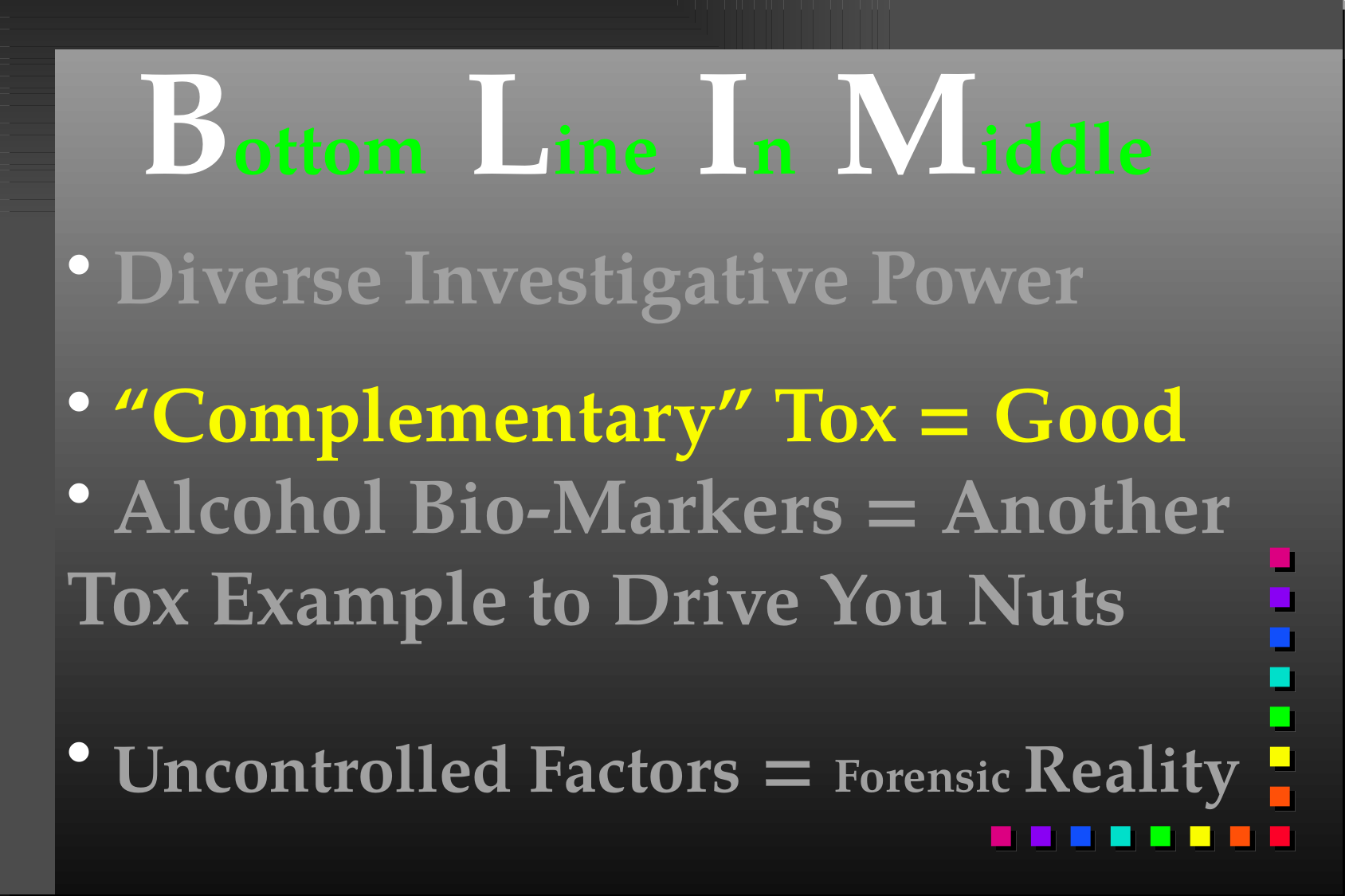

# Bottom Line In Middle
 Diverse Investigative Power
 “Complementary” Tox = Good
 Alcohol Bio-Markers = Another	Tox Example to Drive You Nuts
 Uncontrolled Factors = Forensic Reality